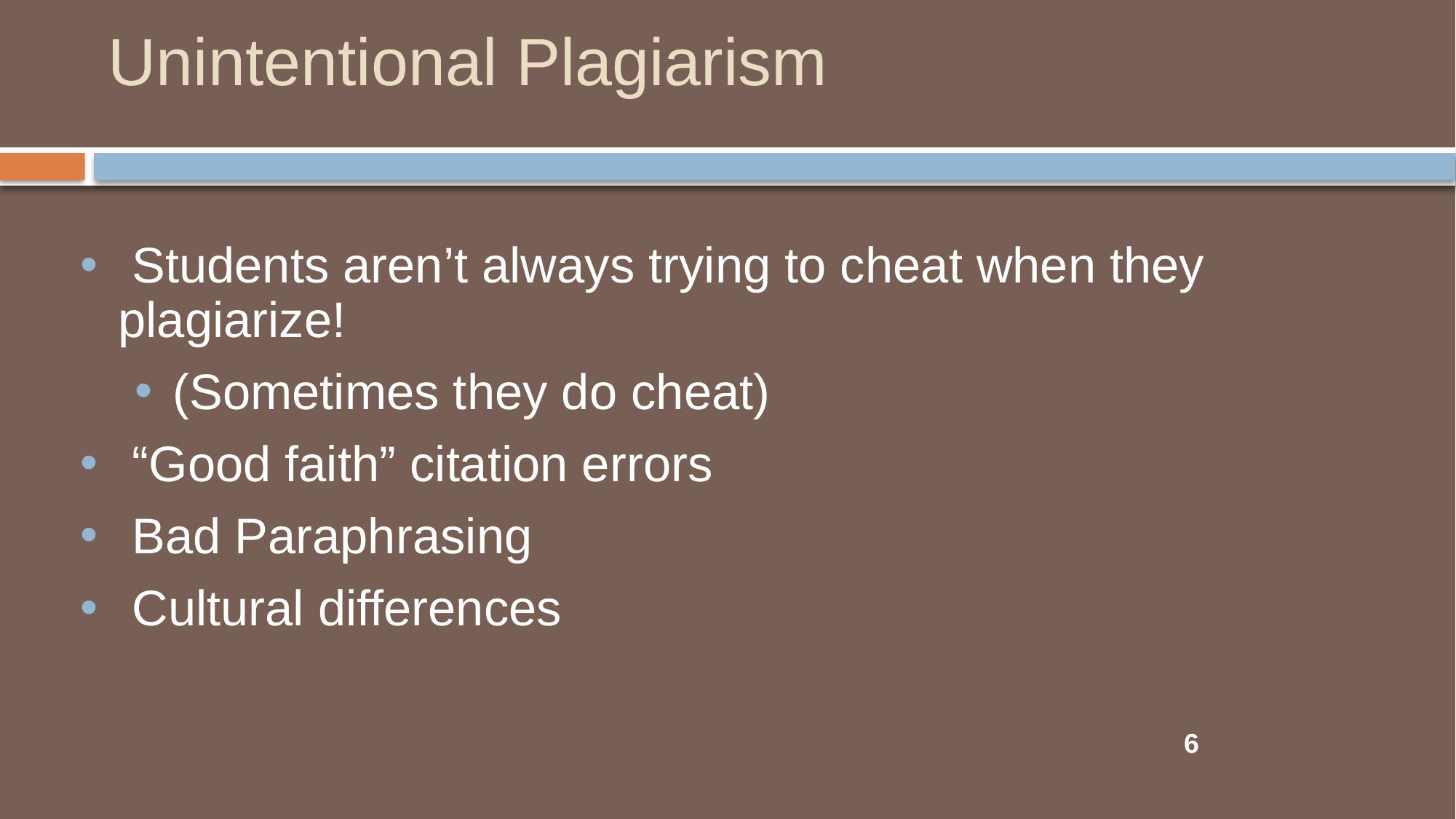

# Unintentional Plagiarism
 Students aren’t always trying to cheat when they plagiarize!
(Sometimes they do cheat)
 “Good faith” citation errors
 Bad Paraphrasing
 Cultural differences

6